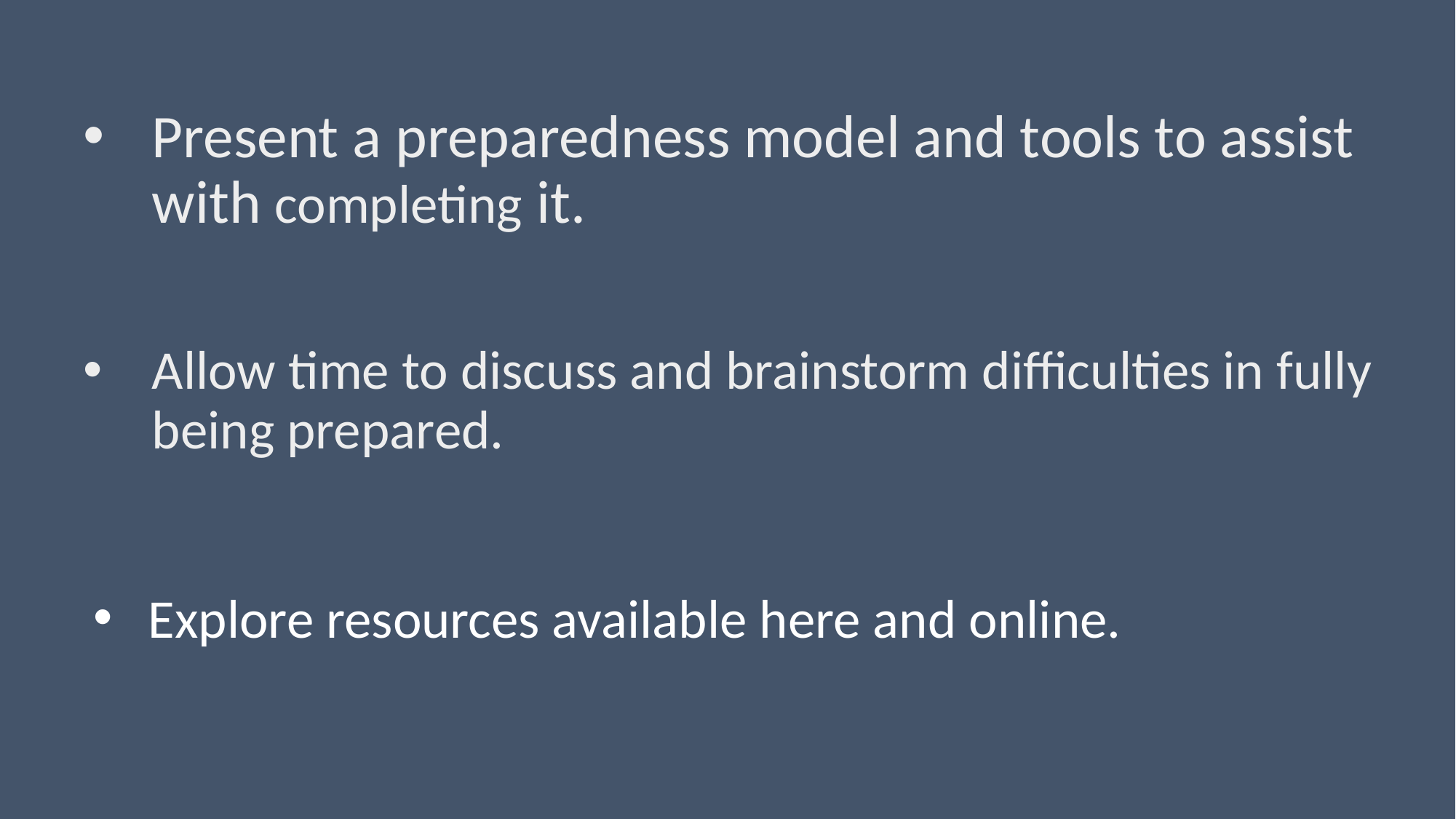

# Present a preparedness model and tools to assist with completing it.

Allow time to discuss and brainstorm difficulties in fully being prepared.

Explore resources available here and online.